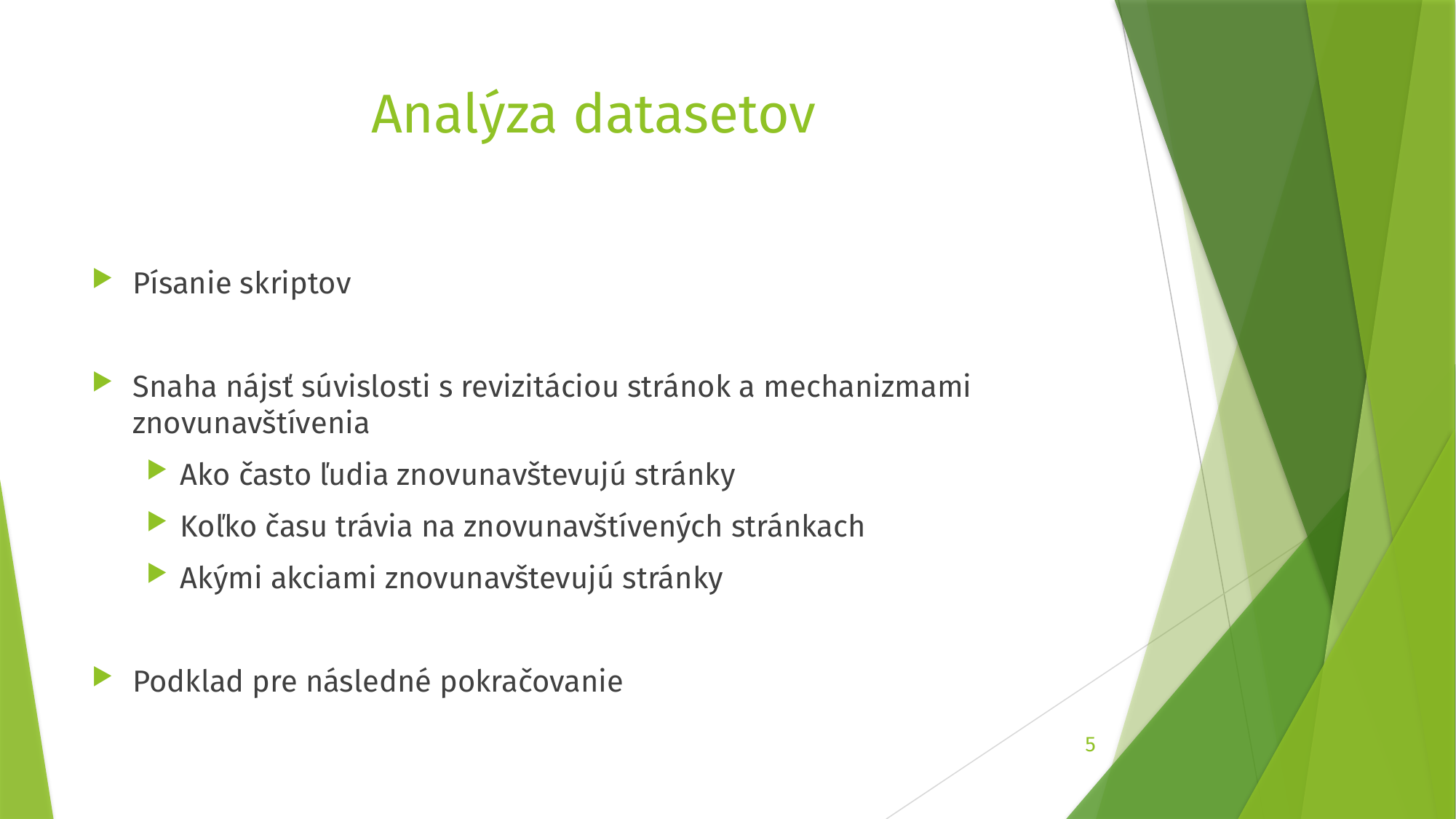

# Analýza datasetov
Písanie skriptov

Snaha nájsť súvislosti s revizitáciou stránok a mechanizmami znovunavštívenia
Ako často ľudia znovunavštevujú stránky
Koľko času trávia na znovunavštívených stránkach
Akými akciami znovunavštevujú stránky

Podklad pre následné pokračovanie
5